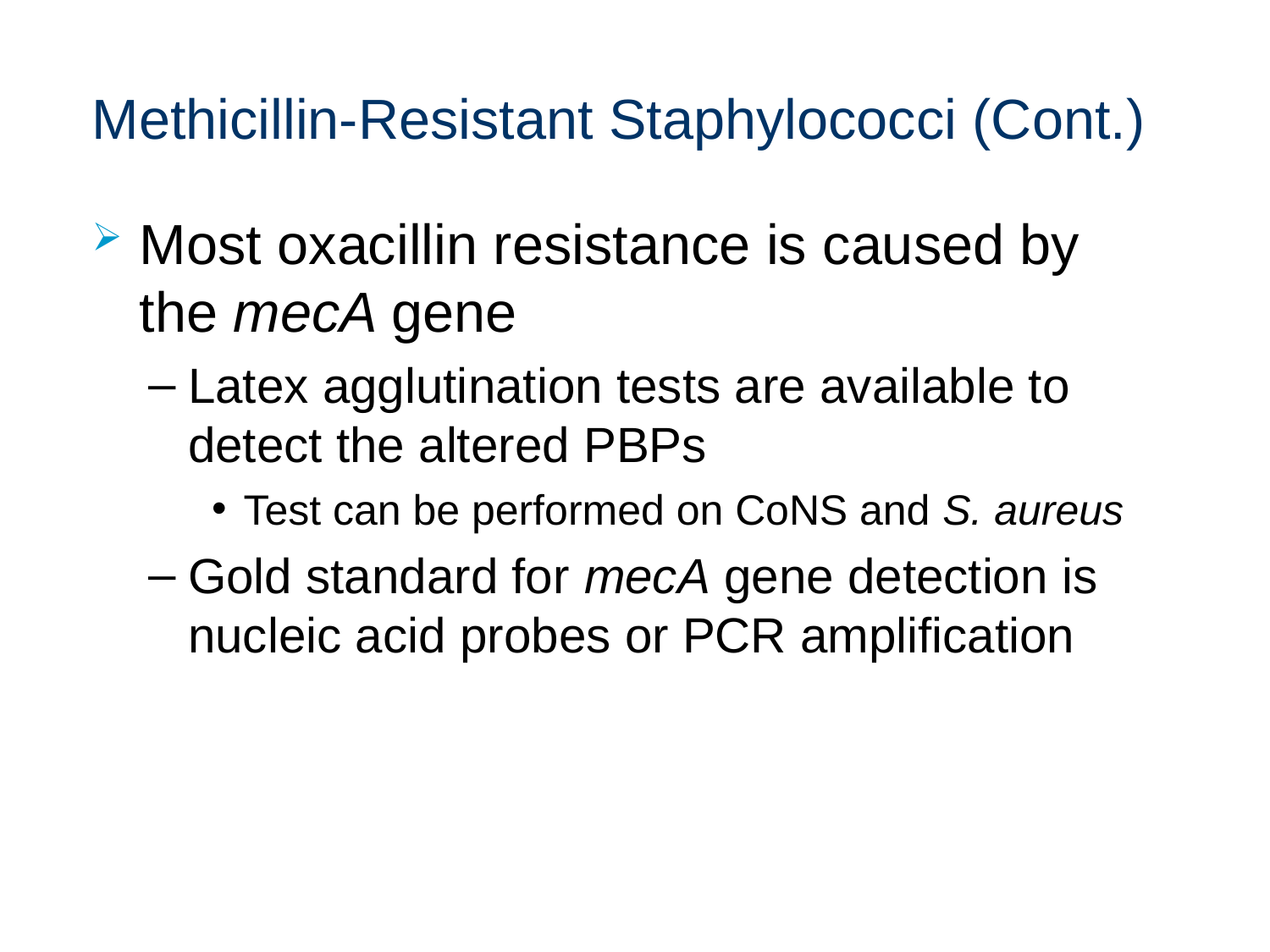

# Methicillin-Resistant Staphylococci (Cont.)
Most oxacillin resistance is caused by the mecA gene
Latex agglutination tests are available to detect the altered PBPs
Test can be performed on CoNS and S. aureus
Gold standard for mecA gene detection is nucleic acid probes or PCR amplification